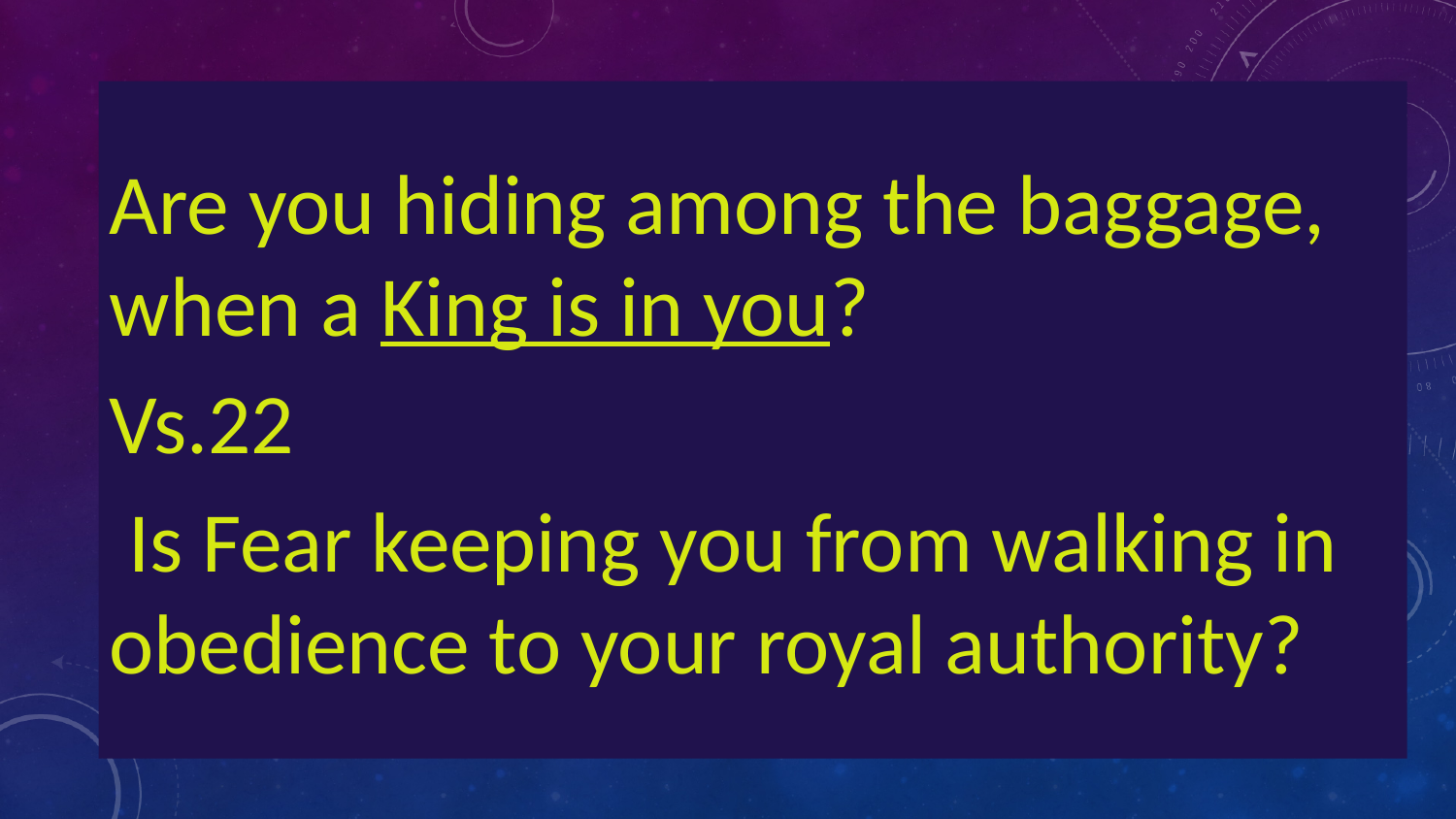

Are you hiding among the baggage, when a King is in you?
Vs.22
 Is Fear keeping you from walking in obedience to your royal authority?